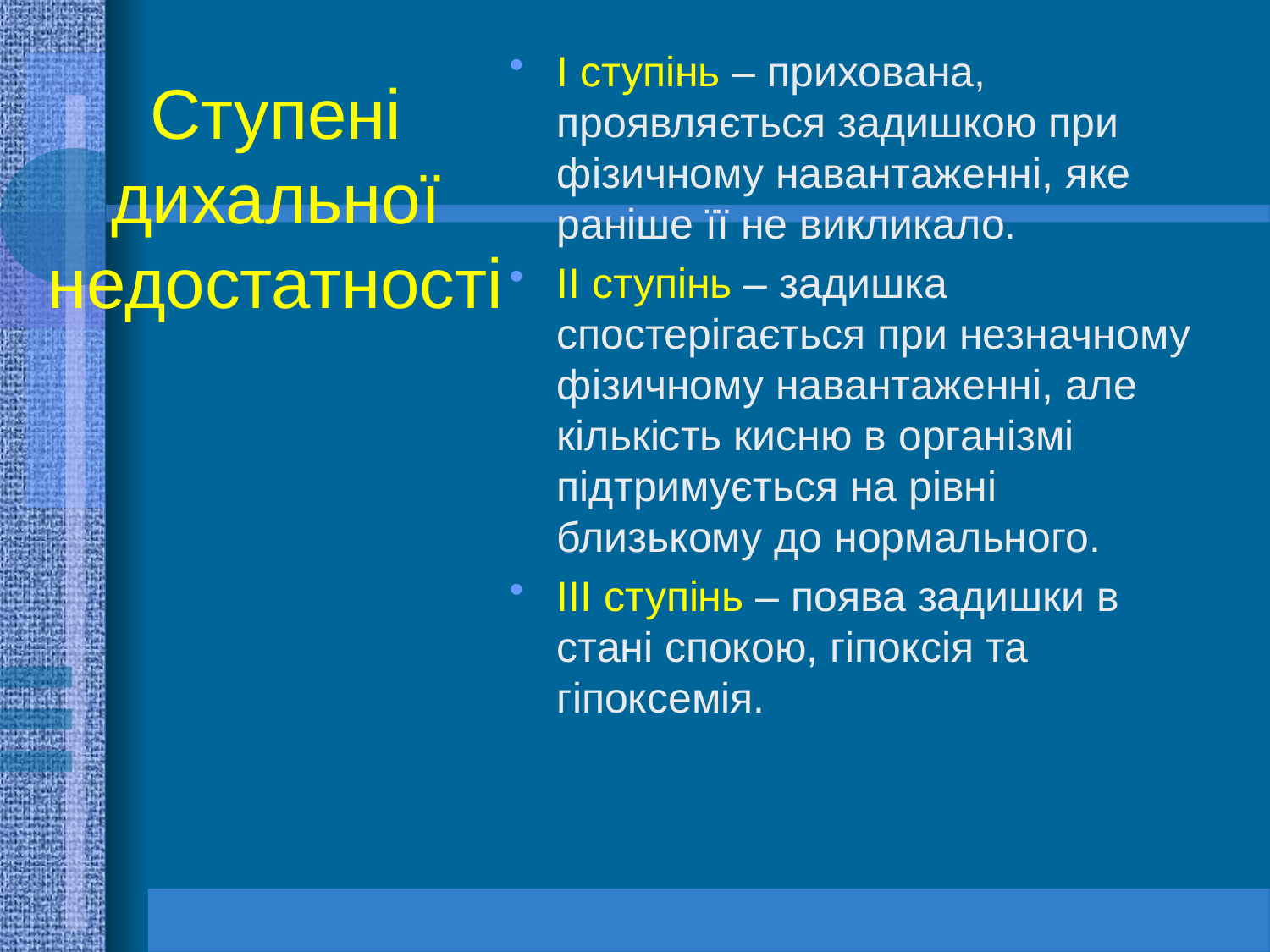

І ступінь – прихована, проявляється задишкою при фізичному навантаженні, яке раніше її не викликало.
ІІ ступінь – задишка спостерігається при незначному фізичному навантаженні, але кількість кисню в організмі підтримується на рівні близькому до нормального.
ІІІ ступінь – поява задишки в стані спокою, гіпоксія та гіпоксемія.
Ступені дихальної недостатності